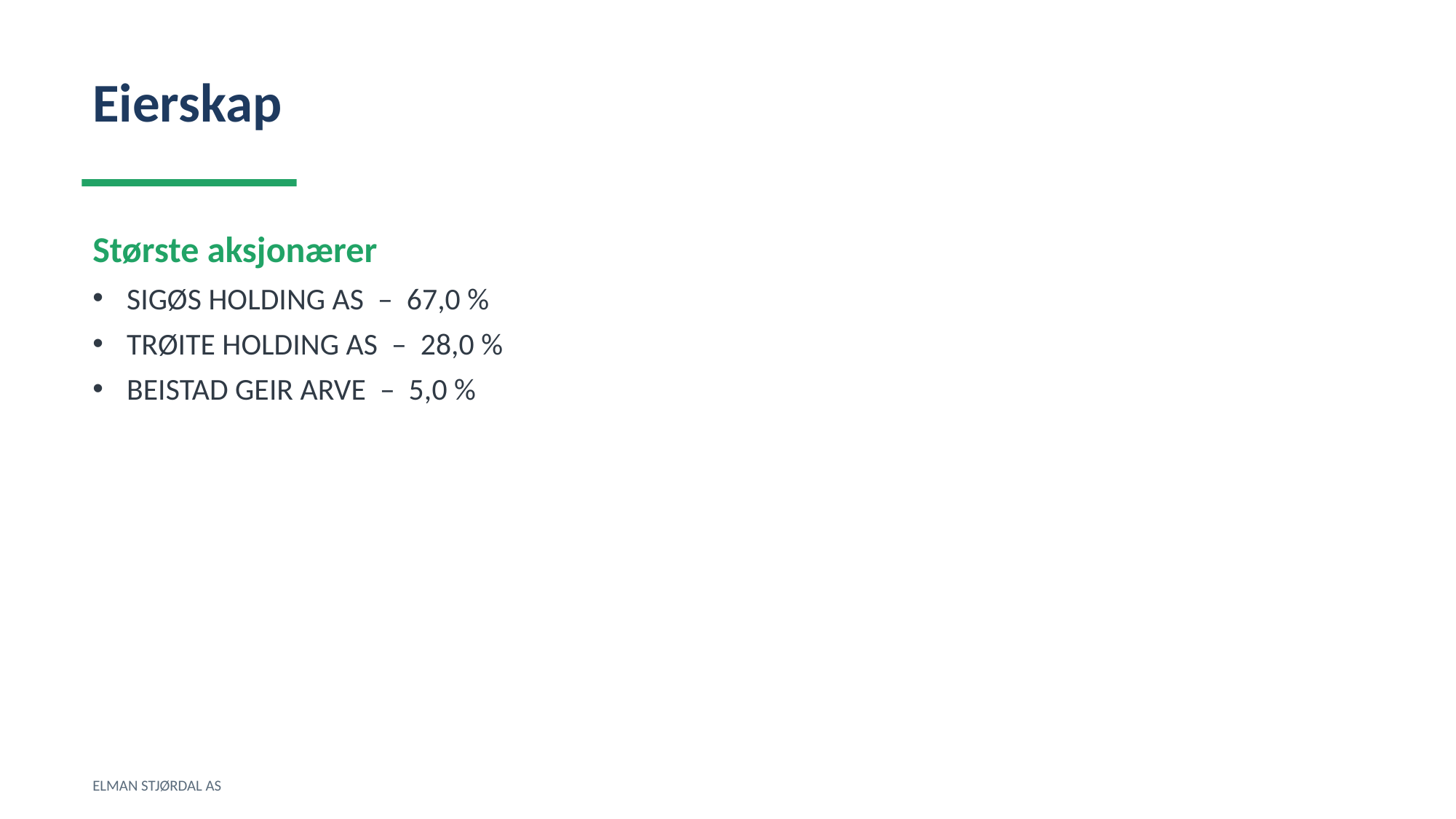

Eierskap

Største aksjonærer
SIGØS HOLDING AS  –  67,0 %
TRØITE HOLDING AS  –  28,0 %
BEISTAD GEIR ARVE  –  5,0 %
ELMAN STJØRDAL AS